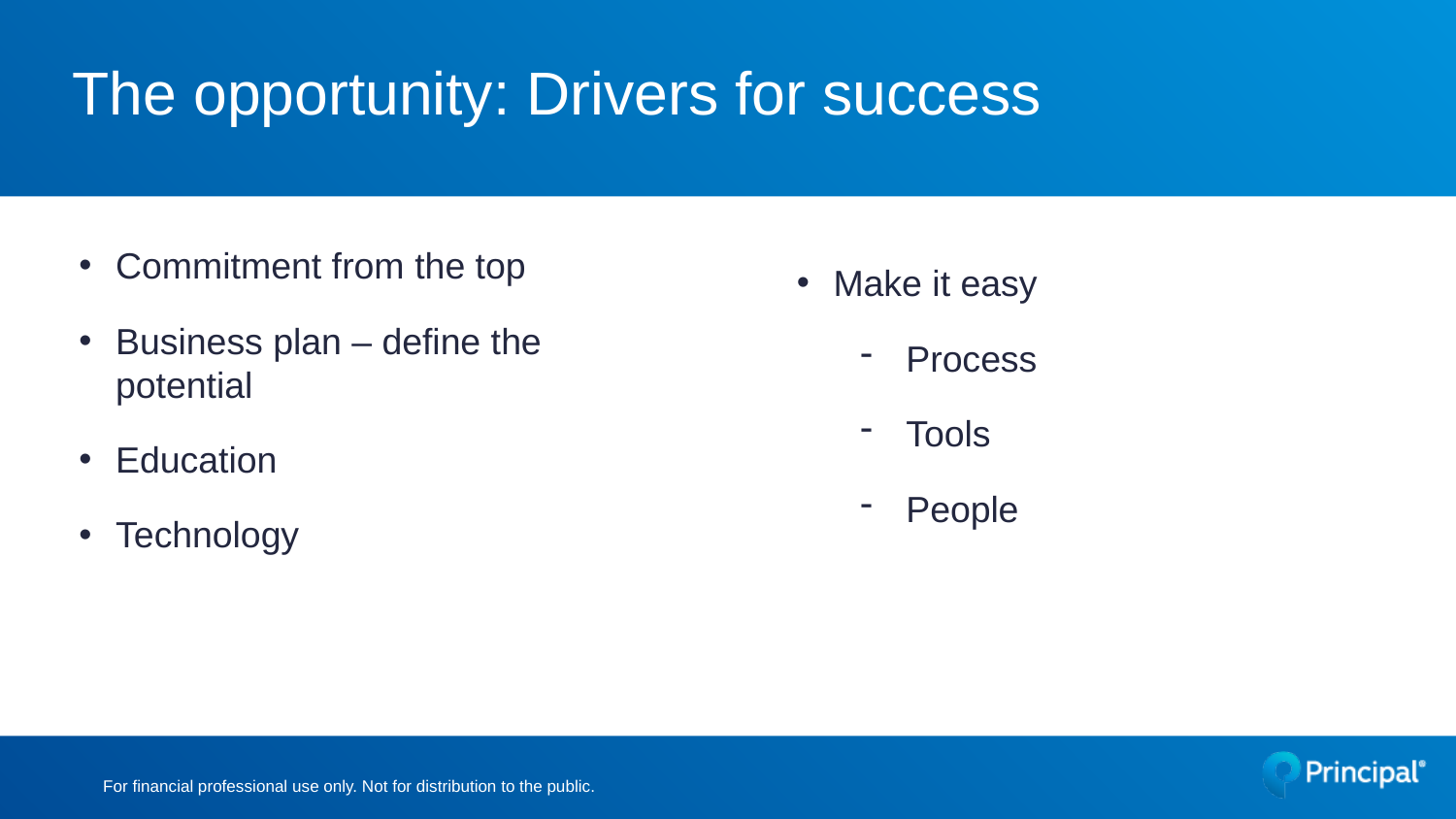

# The opportunity: Drivers for success

Commitment from the top
Business plan – define the potential
Education
Technology

Make it easy
Process
Tools
People

For financial professional use only. Not for distribution to the public.